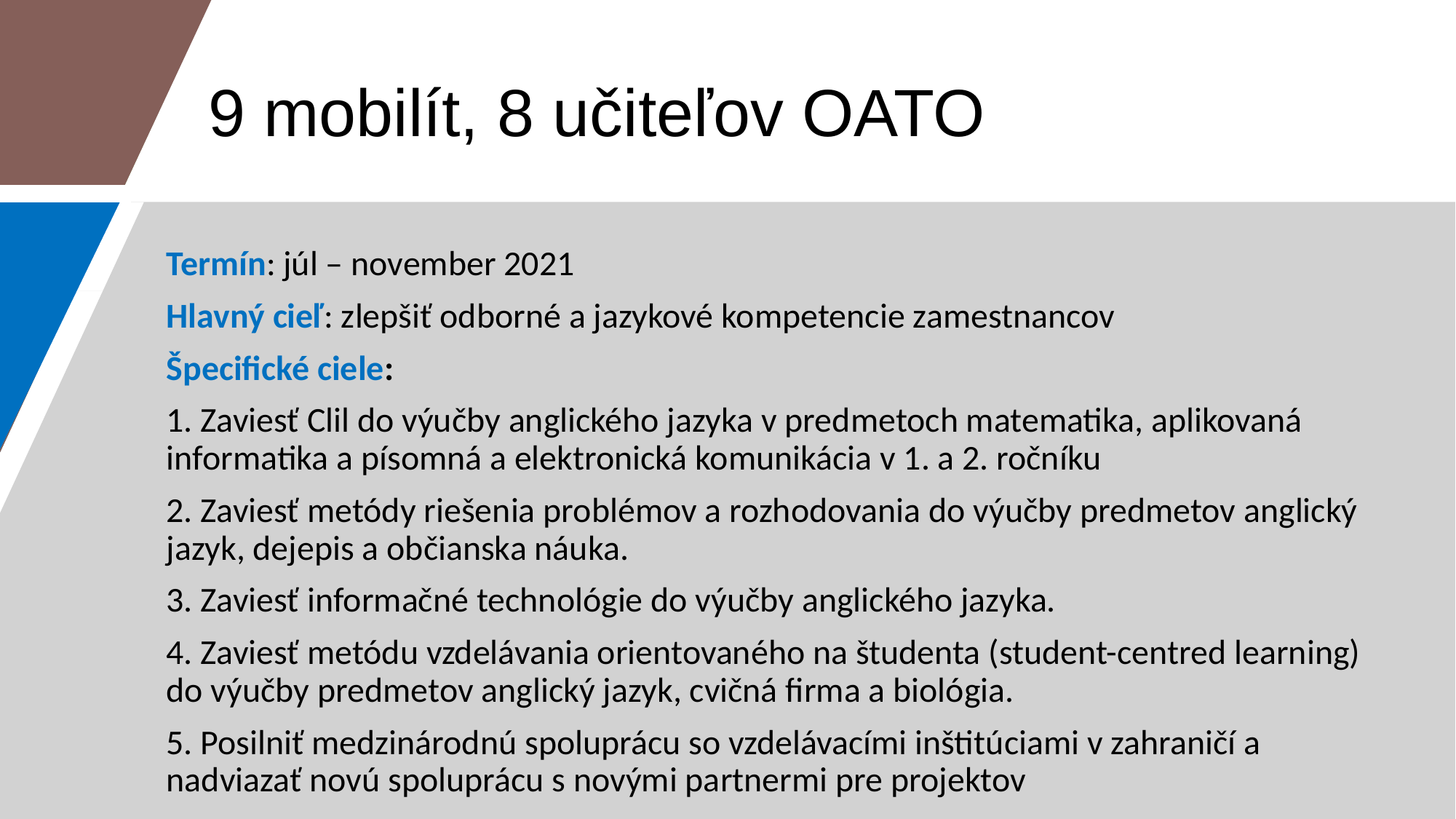

# 9 mobilít, 8 učiteľov OATO

Termín: júl – november 2021
Hlavný cieľ: zlepšiť odborné a jazykové kompetencie zamestnancov
Špecifické ciele:
1. Zaviesť Clil do výučby anglického jazyka v predmetoch matematika, aplikovaná informatika a písomná a elektronická komunikácia v 1. a 2. ročníku
2. Zaviesť metódy riešenia problémov a rozhodovania do výučby predmetov anglický jazyk, dejepis a občianska náuka.
3. Zaviesť informačné technológie do výučby anglického jazyka.
4. Zaviesť metódu vzdelávania orientovaného na študenta (student-centred learning) do výučby predmetov anglický jazyk, cvičná firma a biológia.
5. Posilniť medzinárodnú spoluprácu so vzdelávacími inštitúciami v zahraničí a nadviazať novú spoluprácu s novými partnermi pre projektov